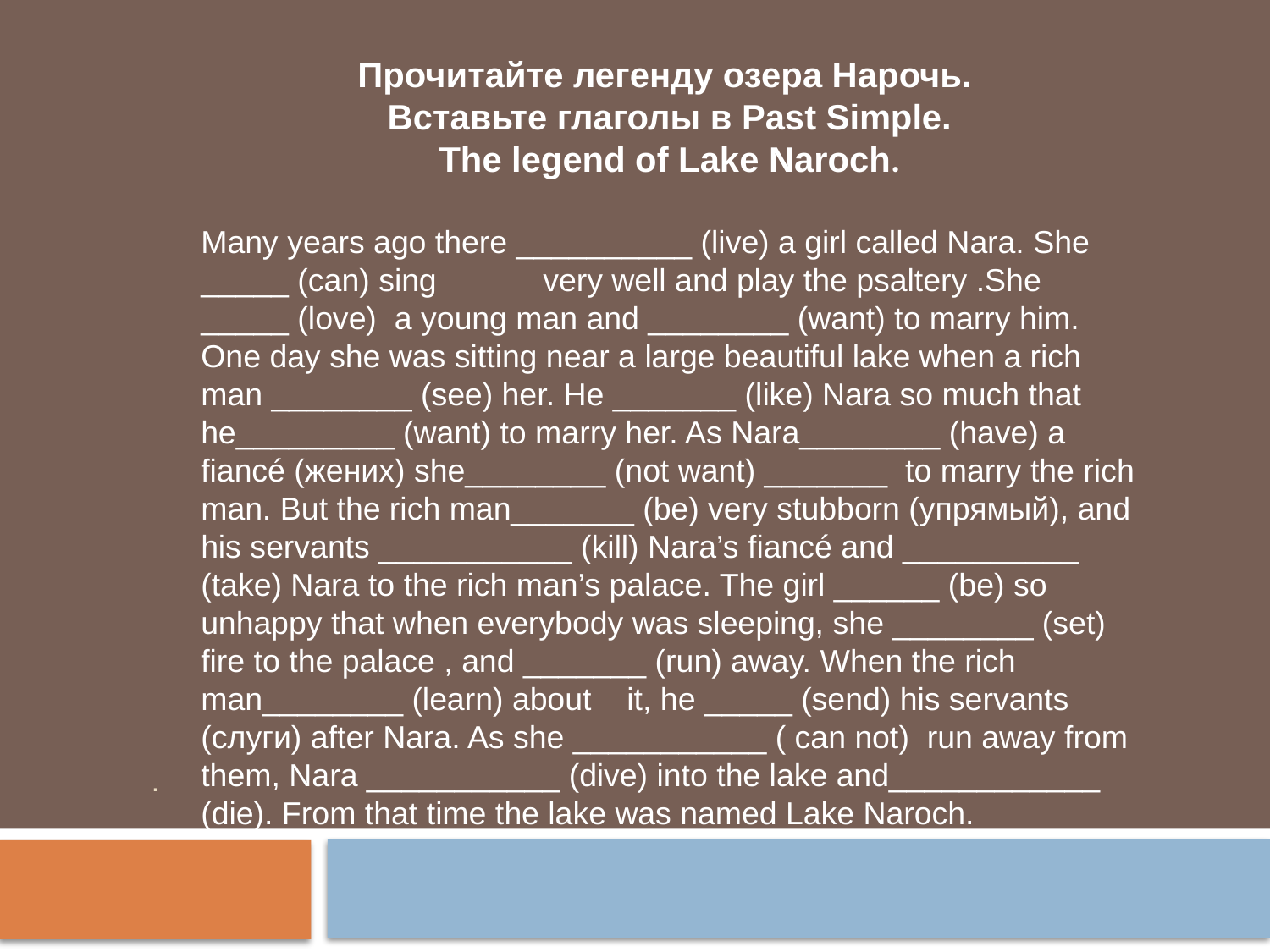

Прочитайте легенду озера Нарочь.
Вставьте глаголы в Past Simple.
The legend of Lake Naroch.

Many years ago there __________ (live) a girl called Nara. She _____ (can) sing            very well and play the psaltery .She _____ (love)  a young man and ________ (want) to marry him. One day she was sitting near a large beautiful lake when a rich man ________ (see) her. He _______ (like) Nara so much that he_________ (want) to marry her. As Nara________ (have) a fiancé (жених) she________ (not want) _______  to marry the rich man. But the rich man_______ (be) very stubborn (упрямый), and his servants ___________ (kill) Nara’s fiancé and __________ (take) Nara to the rich man’s palace. The girl ______ (be) so unhappy that when everybody was sleeping, she ________ (set) fire to the palace , and _______ (run) away. When the rich man________ (learn) about    it, he _____ (send) his servants (слуги) after Nara. As she ___________ ( can not)  run away from them, Nara ___________ (dive) into the lake and____________ (die). From that time the lake was named Lake Naroch.
# .